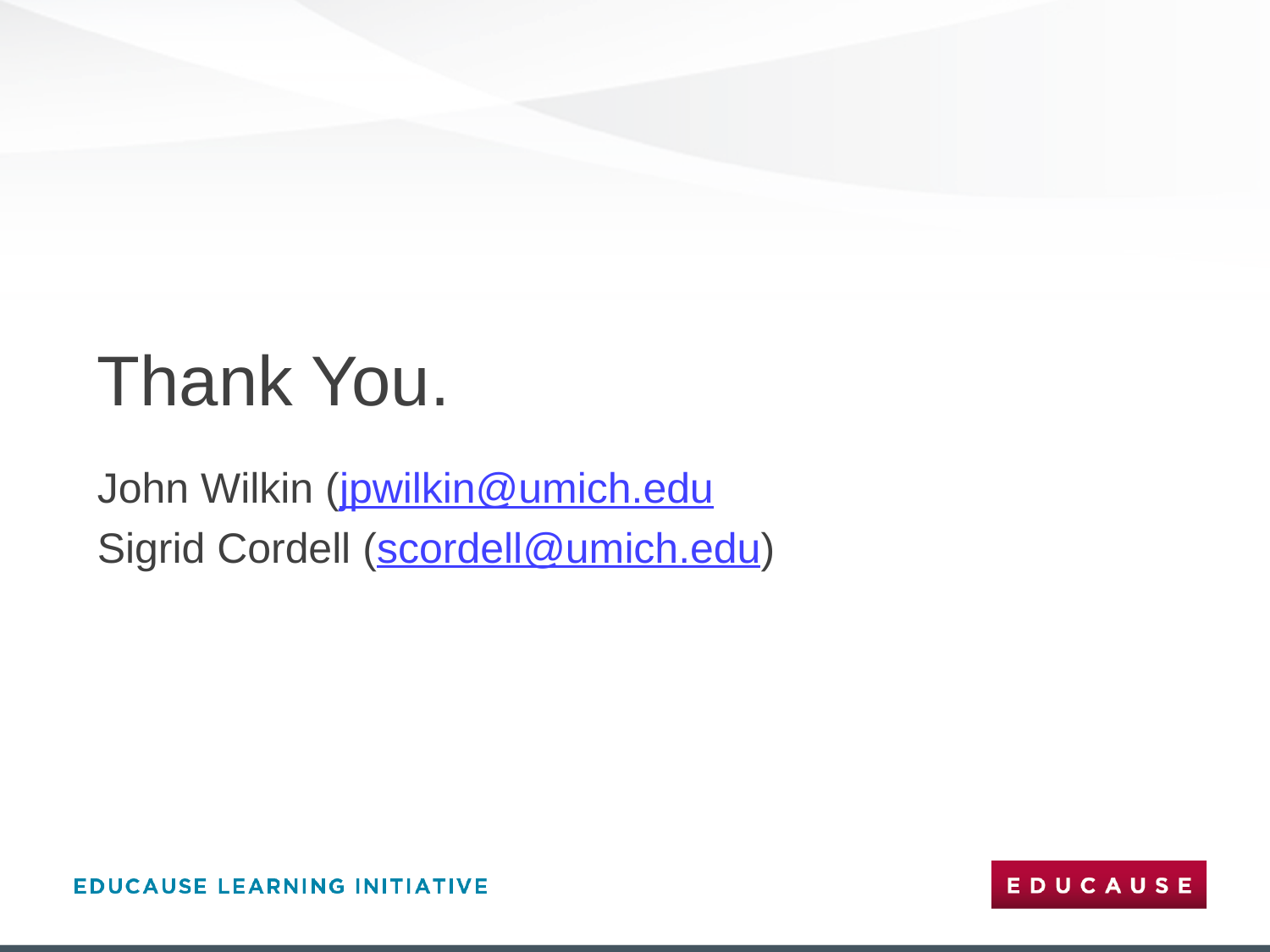

# Thank You.
John Wilkin (jpwilkin@umich.edu
Sigrid Cordell (scordell@umich.edu)